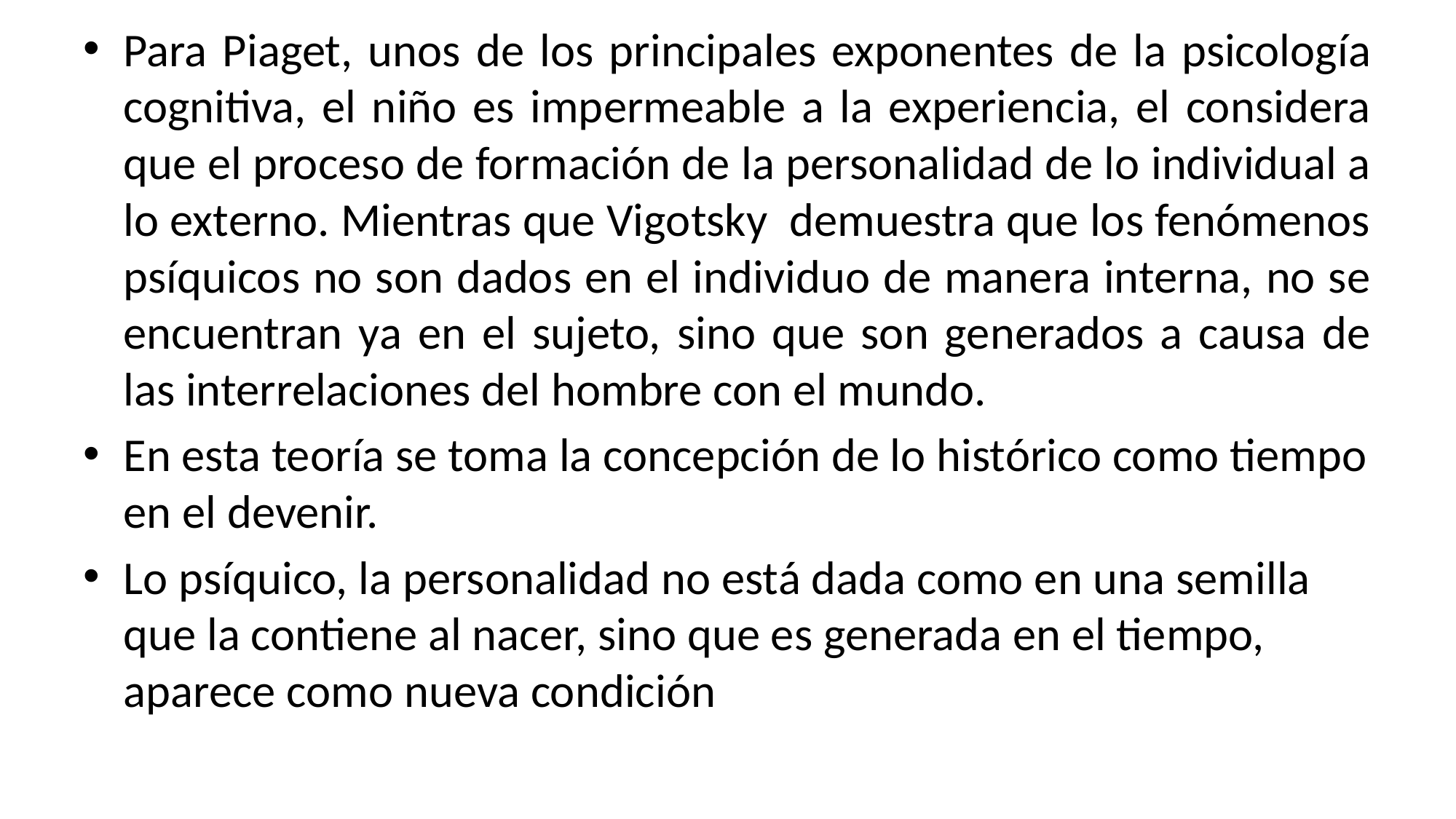

Para Piaget, unos de los principales exponentes de la psicología cognitiva, el niño es impermeable a la experiencia, el considera que el proceso de formación de la personalidad de lo individual a lo externo. Mientras que Vigotsky  demuestra que los fenómenos psíquicos no son dados en el individuo de manera interna, no se encuentran ya en el sujeto, sino que son generados a causa de las interrelaciones del hombre con el mundo.
En esta teoría se toma la concepción de lo histórico como tiempo en el devenir.
Lo psíquico, la personalidad no está dada como en una semilla que la contiene al nacer, sino que es generada en el tiempo, aparece como nueva condición